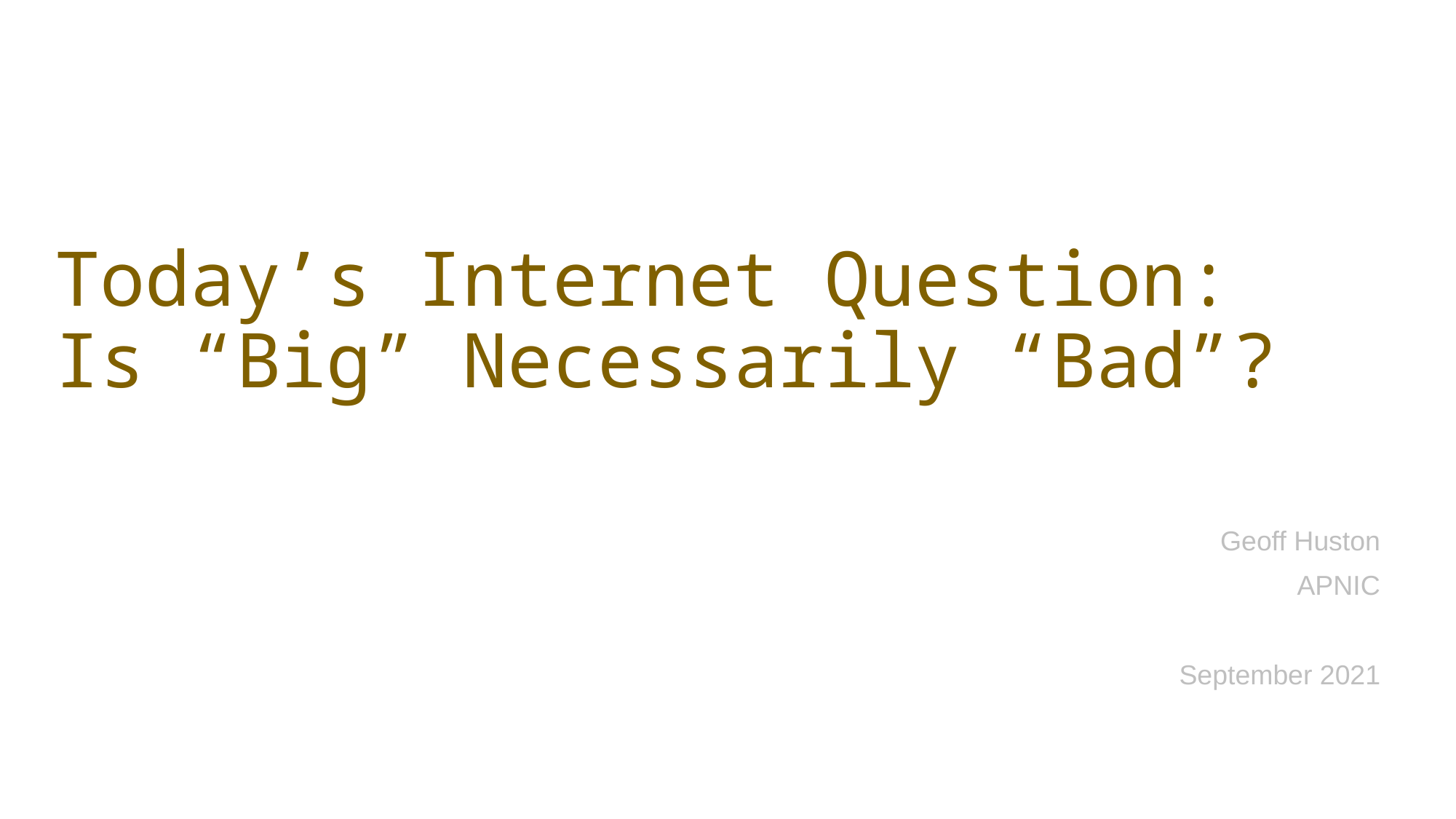

# Today’s Internet Question: Is “Big” Necessarily “Bad”?
Geoff Huston
APNIC

September 2021